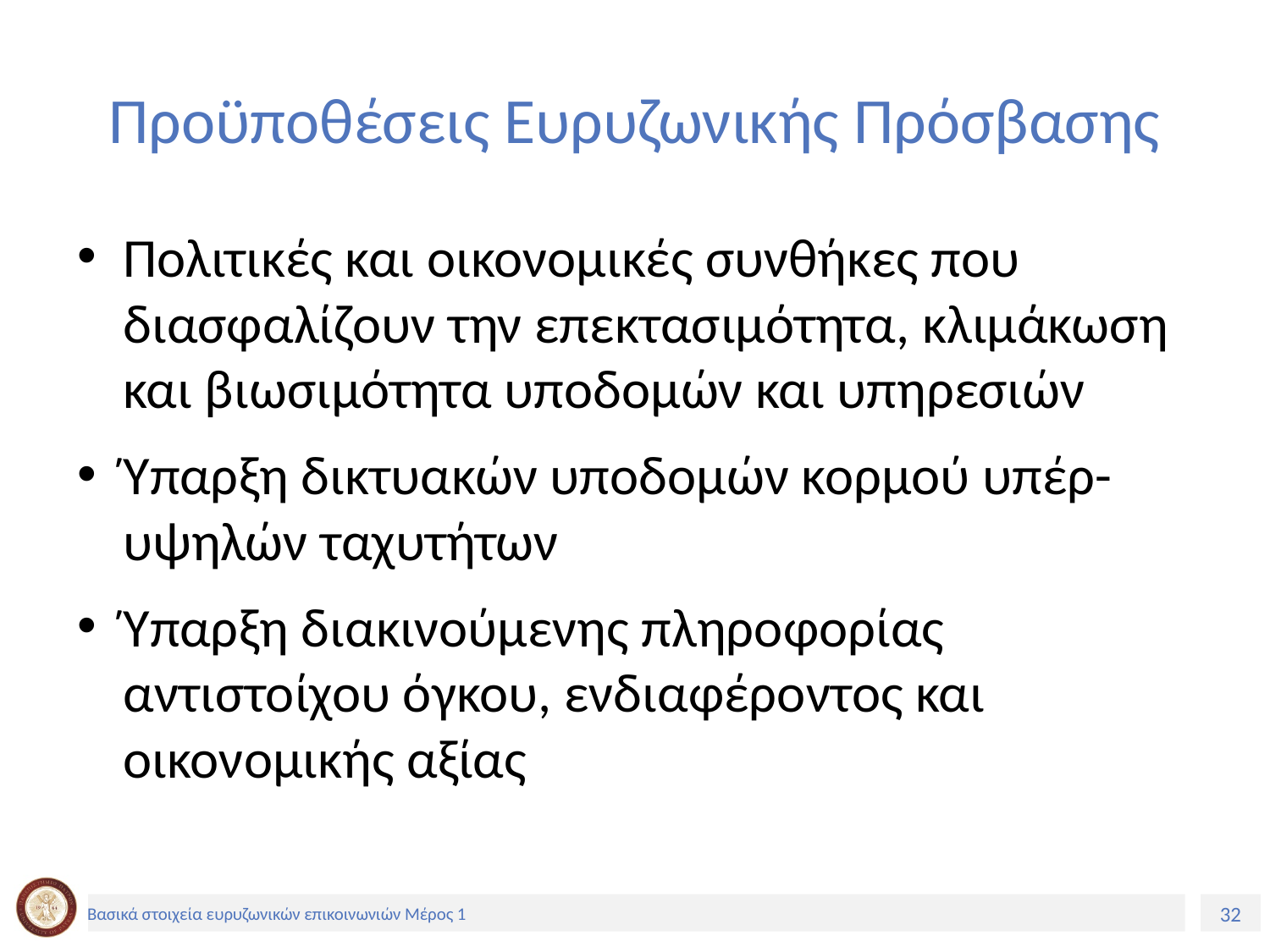

# Προϋποθέσεις Ευρυζωνικής Πρόσβασης
Πολιτικές και οικονομικές συνθήκες που διασφαλίζουν την επεκτασιμότητα, κλιμάκωση και βιωσιμότητα υποδομών και υπηρεσιών
Ύπαρξη δικτυακών υποδομών κορμού υπέρ-υψηλών ταχυτήτων
Ύπαρξη διακινούμενης πληροφορίας αντιστοίχου όγκου, ενδιαφέροντος και οικονομικής αξίας